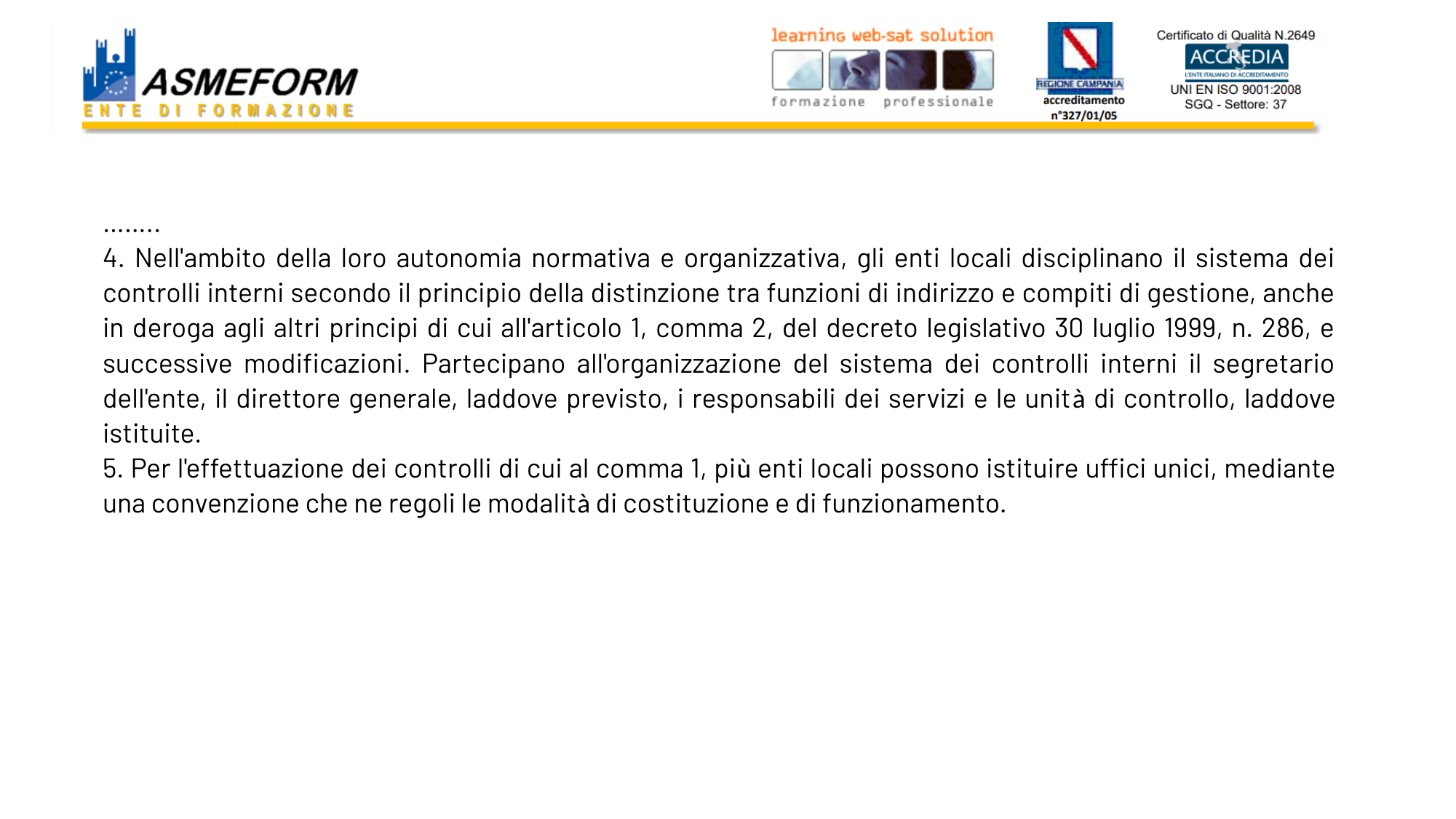

# …….. 4. Nell'ambito della loro autonomia normativa e organizzativa, gli enti locali disciplinano il sistema dei controlli interni secondo il principio della distinzione tra funzioni di indirizzo e compiti di gestione, anche in deroga agli altri principi di cui all'articolo 1, comma 2, del decreto legislativo 30 luglio 1999, n. 286, e successive modificazioni. Partecipano all'organizzazione del sistema dei controlli interni il segretario dell'ente, il direttore generale, laddove previsto, i responsabili dei servizi e le unità di controllo, laddove istituite. 5. Per l'effettuazione dei controlli di cui al comma 1, più enti locali possono istituire uffici unici, mediante una convenzione che ne regoli le modalità di costituzione e di funzionamento.